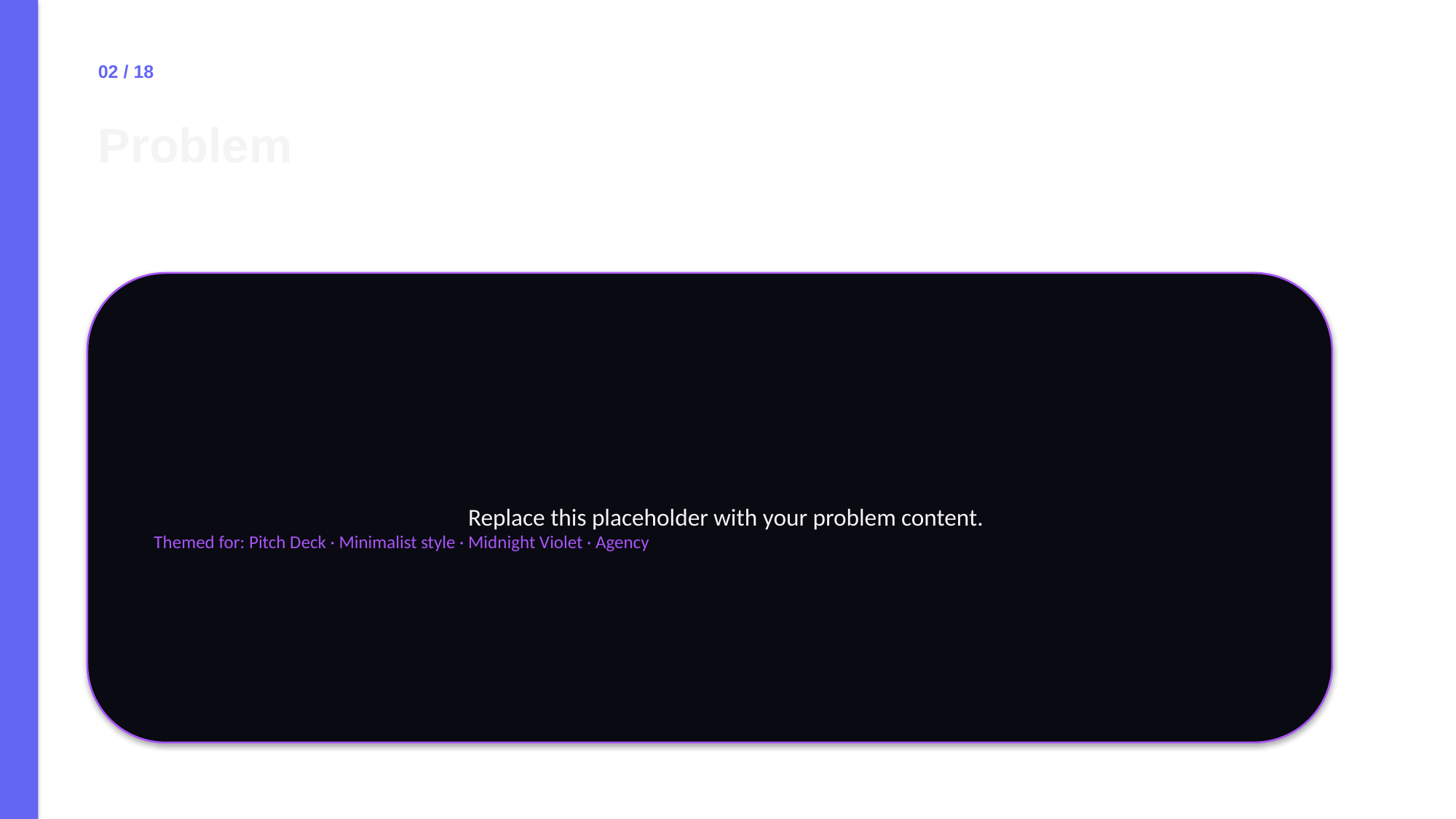

02 / 18
Problem
Replace this placeholder with your problem content.
Themed for: Pitch Deck · Minimalist style · Midnight Violet · Agency